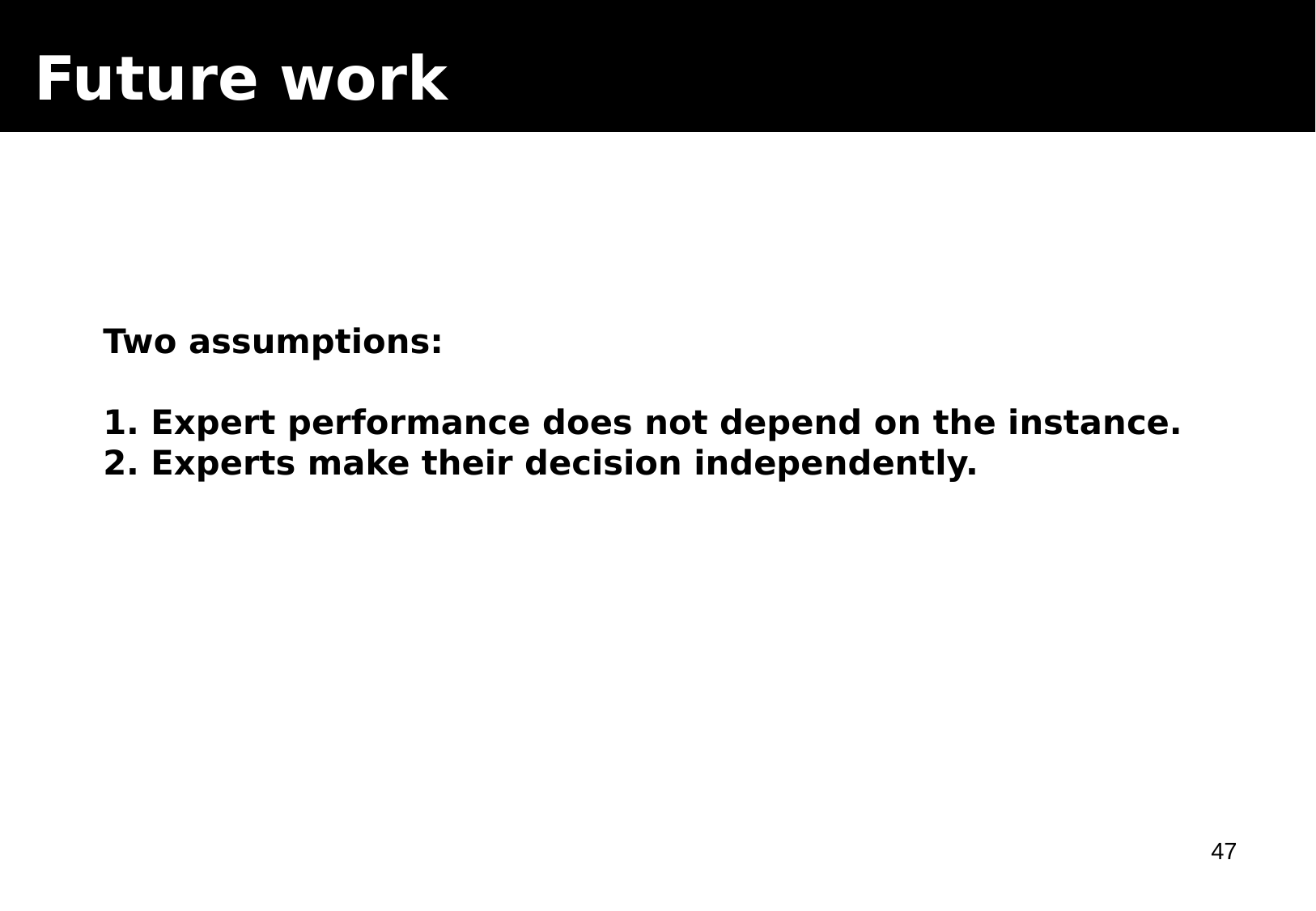

# Future work
Two assumptions:

 Expert performance does not depend on the instance.
 Experts make their decision independently.

47